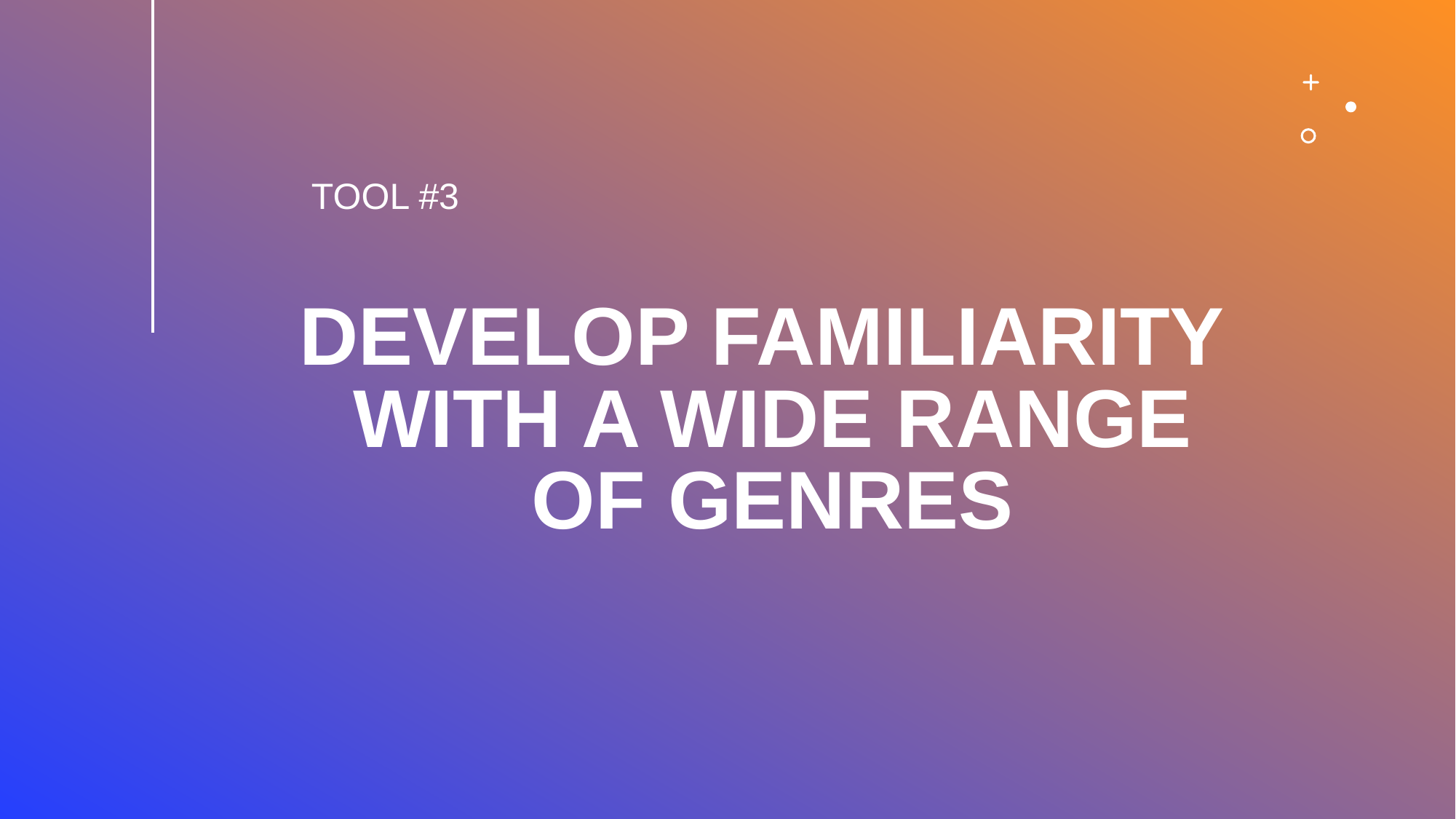

TOOL #3
# Develop familiarity with a wide range of GENRES